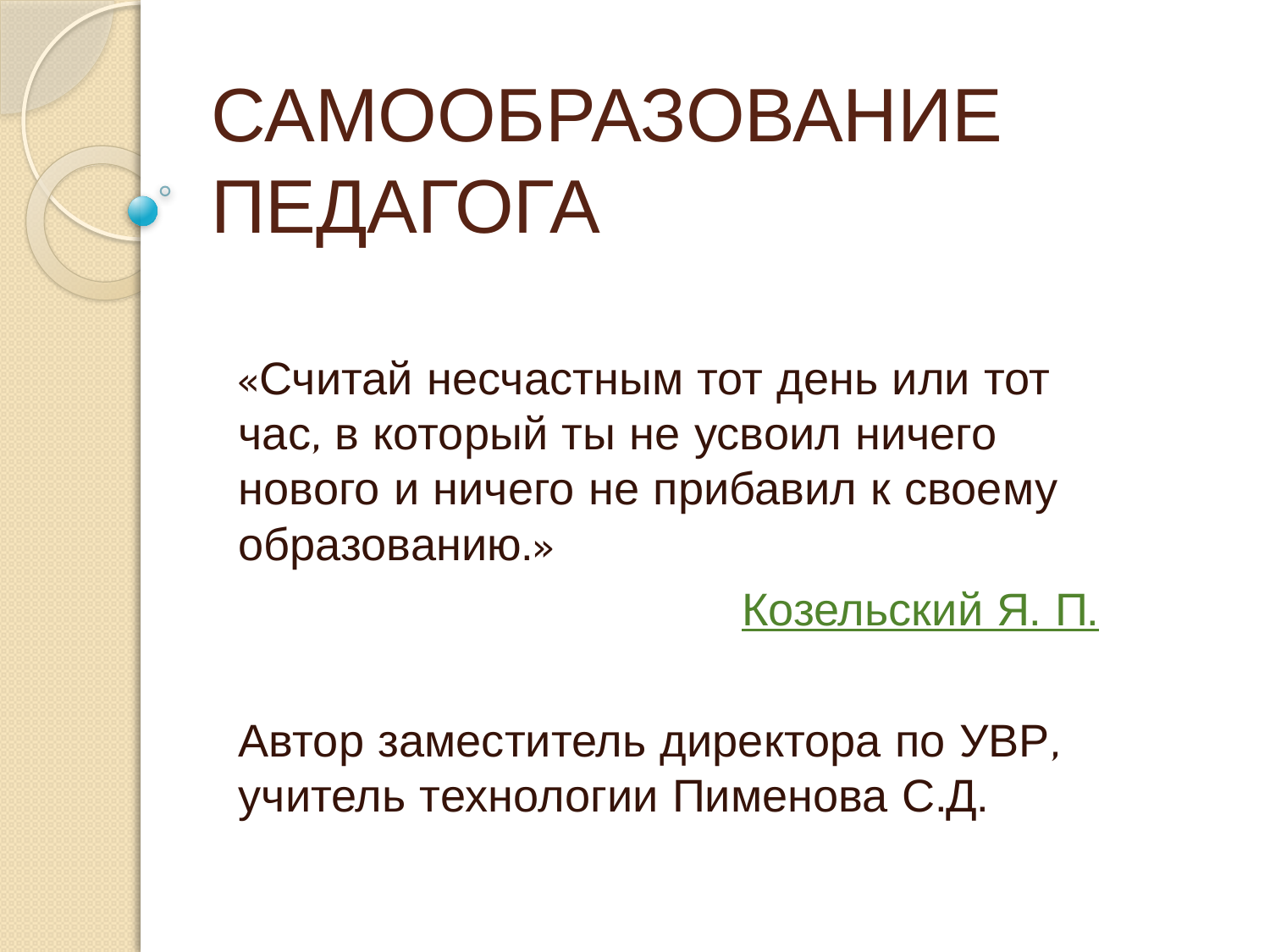

# САМООБРАЗОВАНИЕ   ПЕДАГОГА
«Считай несчастным тот день или тот час, в который ты не усвоил ничего нового и ничего не прибавил к своему образованию.»
 Козельский Я. П.

Автор заместитель директора по УВР, учитель технологии Пименова С.Д.